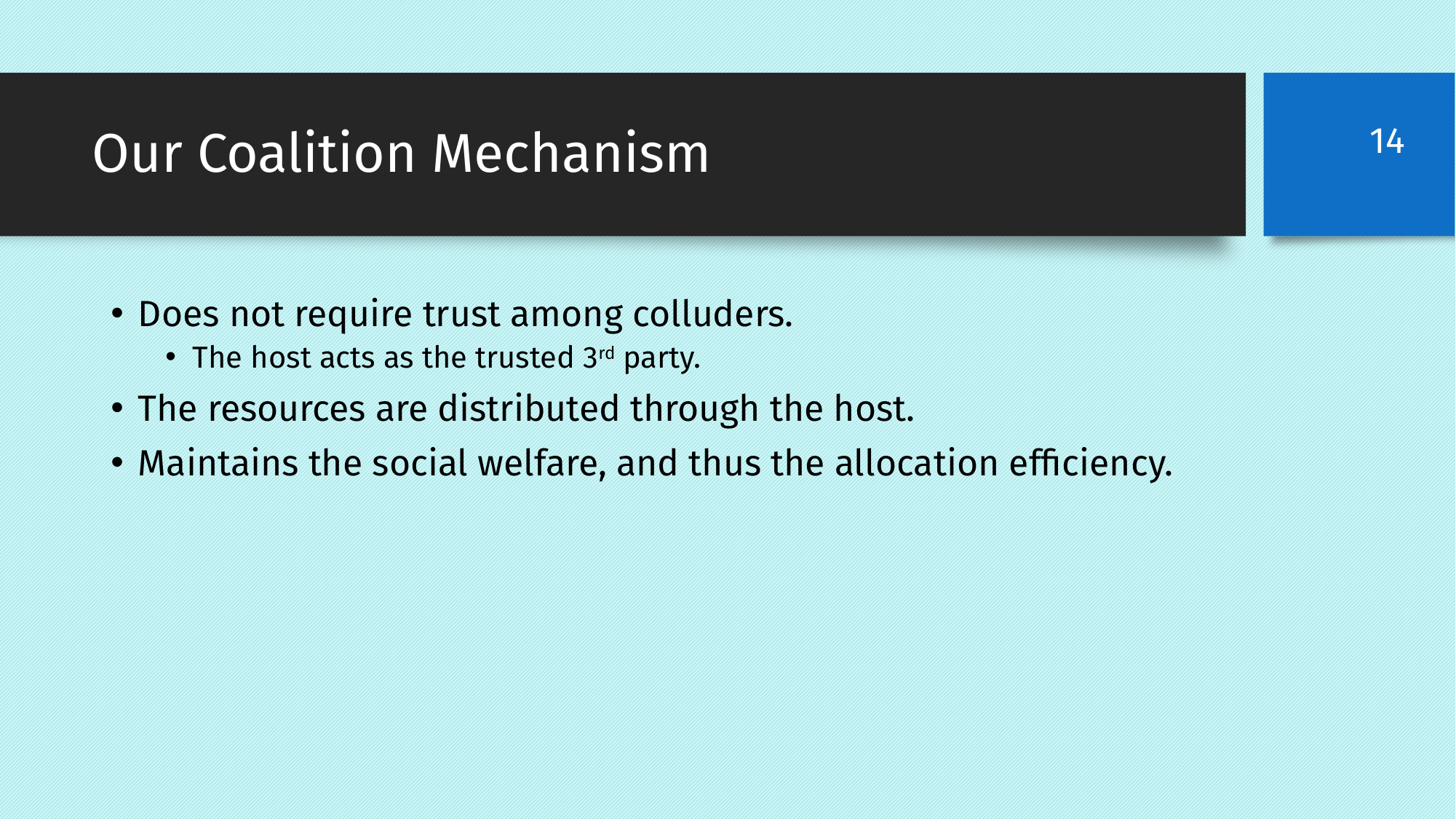

# Our Coalition Mechanism
14
Does not require trust among colluders.
The host acts as the trusted 3rd party.
The resources are distributed through the host.
Maintains the social welfare, and thus the allocation efficiency.